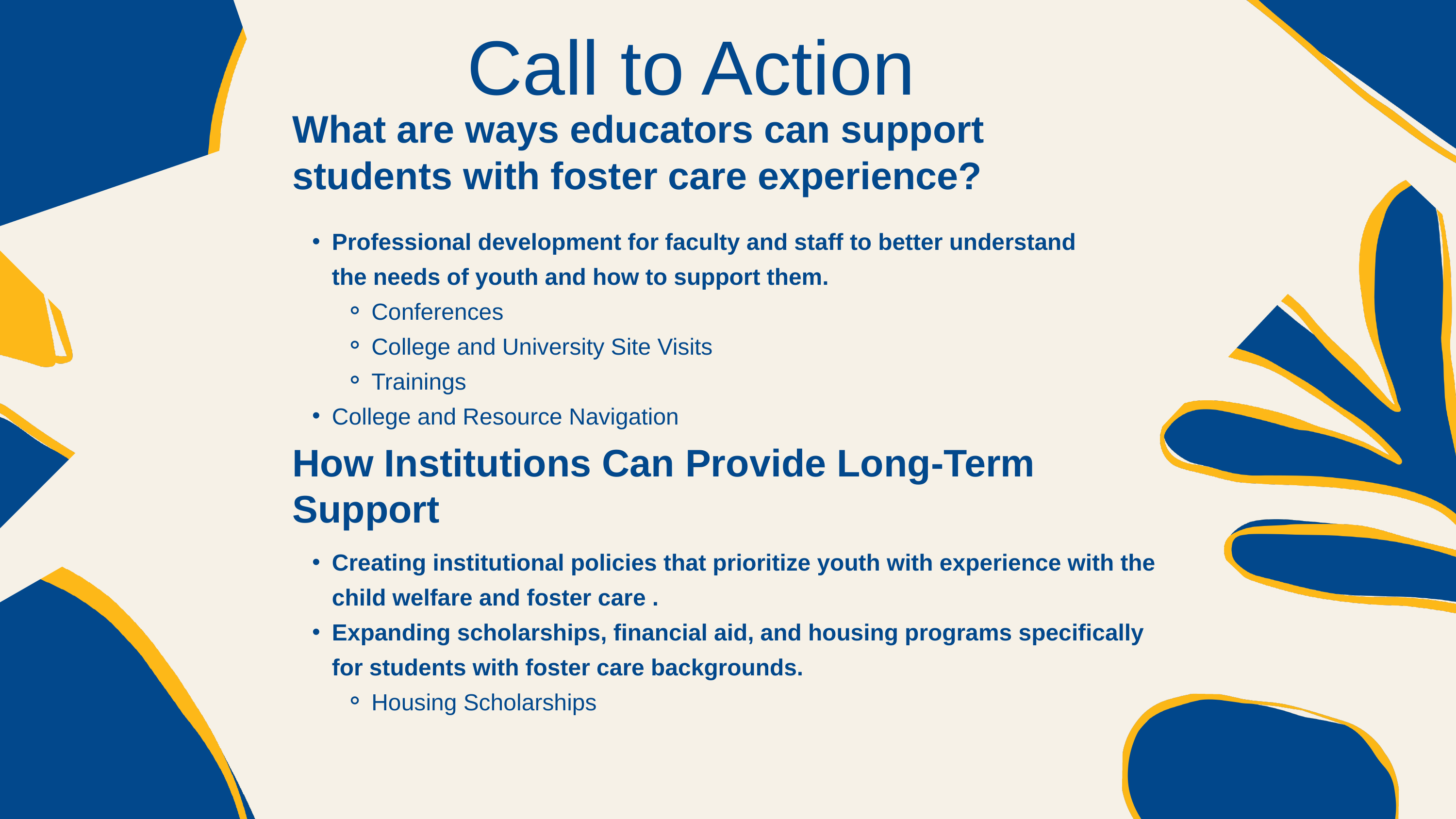

Call to Action
What are ways educators can support students with foster care experience?
Professional development for faculty and staff to better understand the needs of youth and how to support them.
Conferences
College and University Site Visits
Trainings
College and Resource Navigation
How Institutions Can Provide Long-Term Support
Creating institutional policies that prioritize youth with experience with the child welfare and foster care .
Expanding scholarships, financial aid, and housing programs specifically for students with foster care backgrounds.
Housing Scholarships